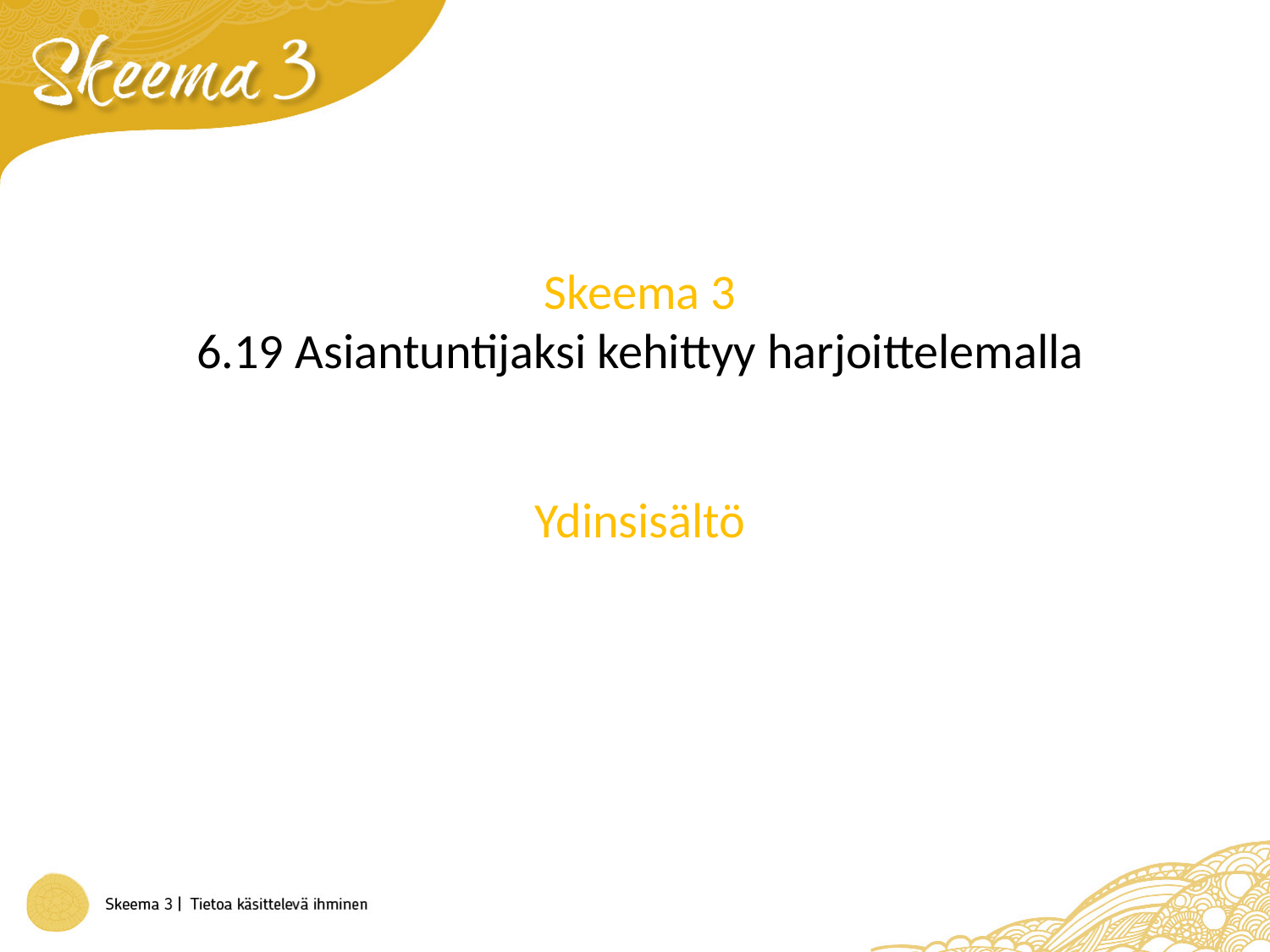

# Skeema 3 6.19 Asiantuntijaksi kehittyy harjoittelemalla Ydinsisältö